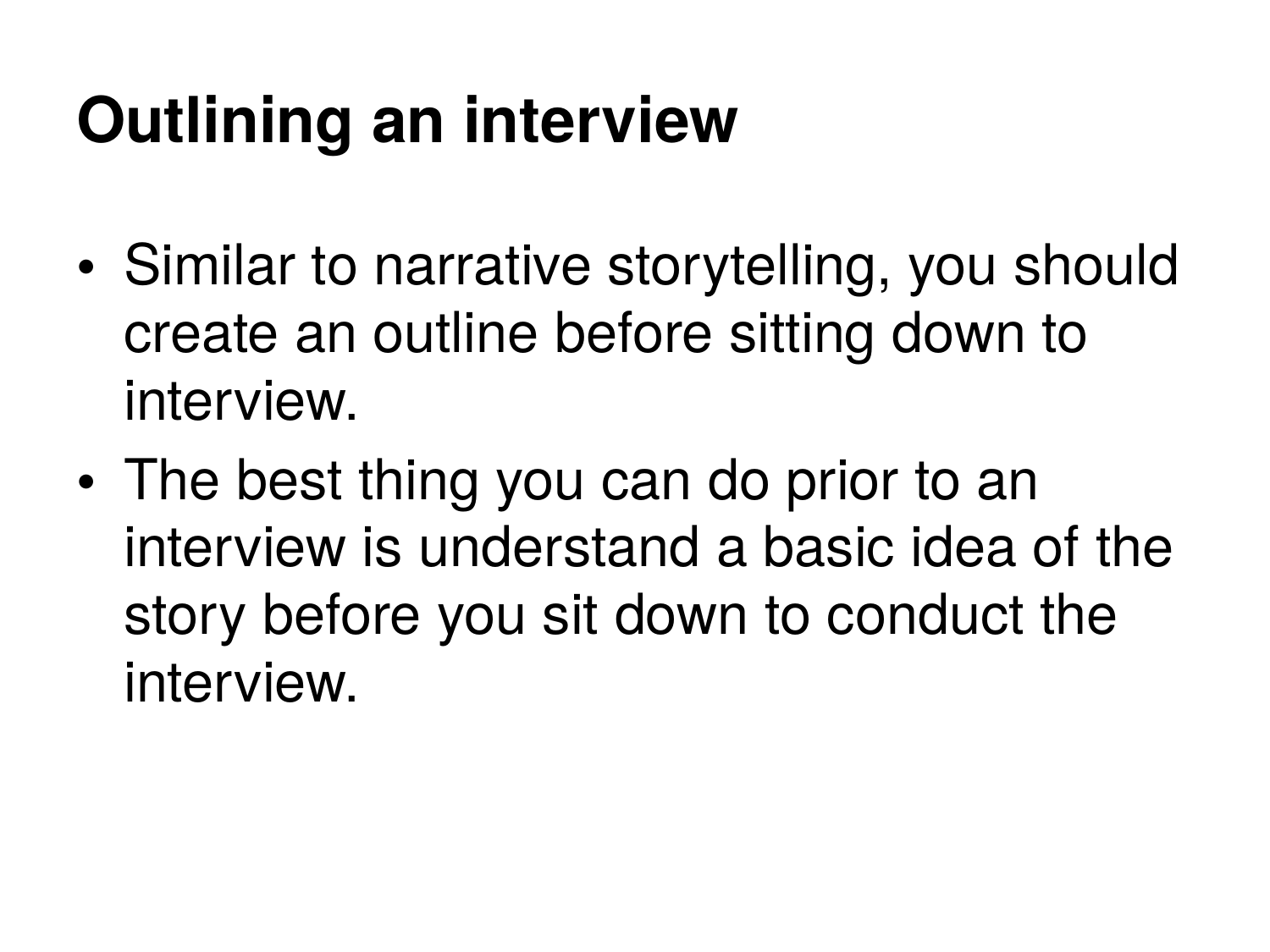

# Outlining an interview
Similar to narrative storytelling, you should create an outline before sitting down to interview.
The best thing you can do prior to an interview is understand a basic idea of the story before you sit down to conduct the interview.